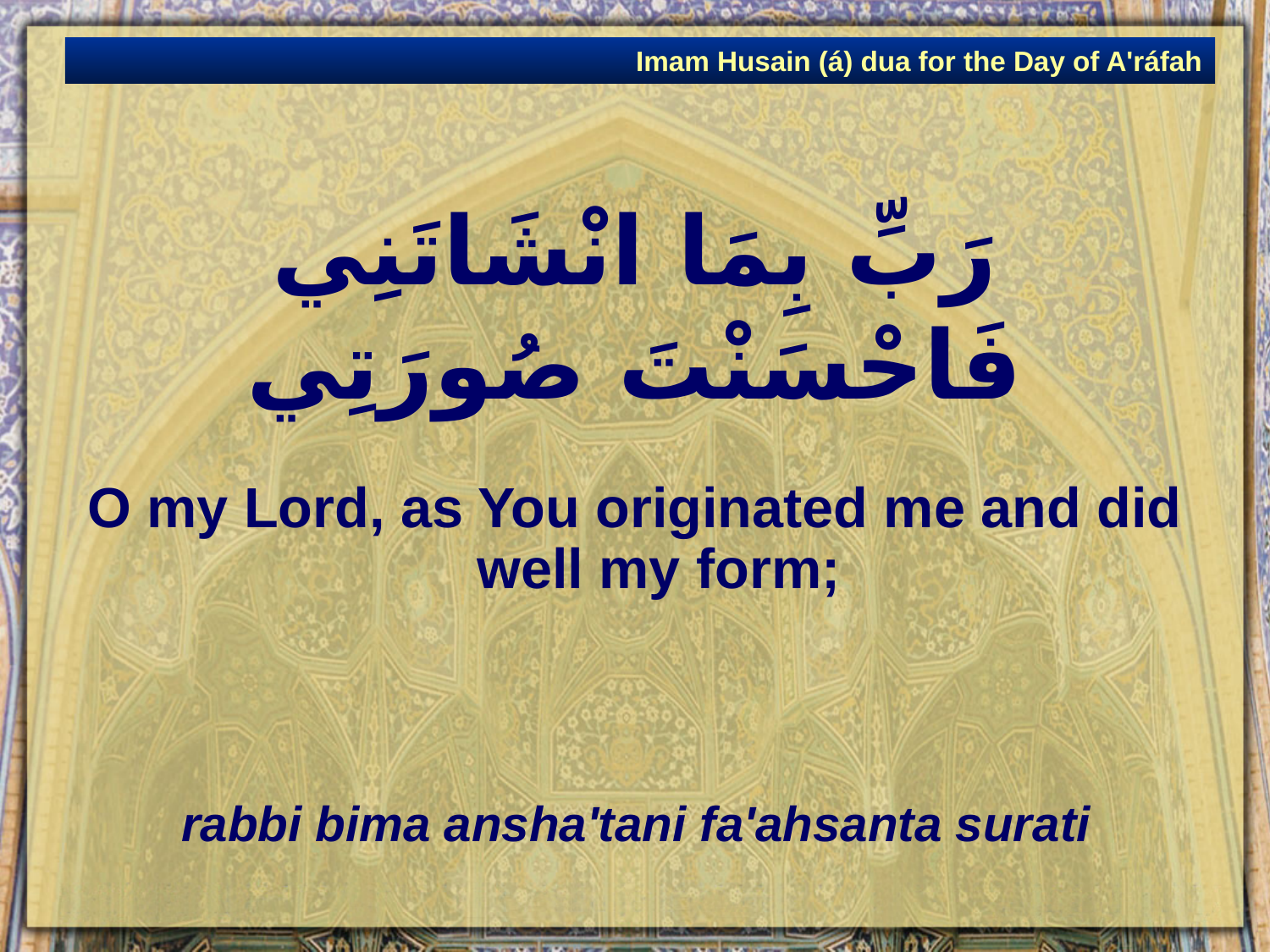

Imam Husain (á) dua for the Day of A'ráfah
# رَبِّ بِمَا انْشَاتَنِي فَاحْسَنْتَ صُورَتِي
O my Lord, as You originated me and did well my form;
rabbi bima ansha'tani fa'ahsanta surati